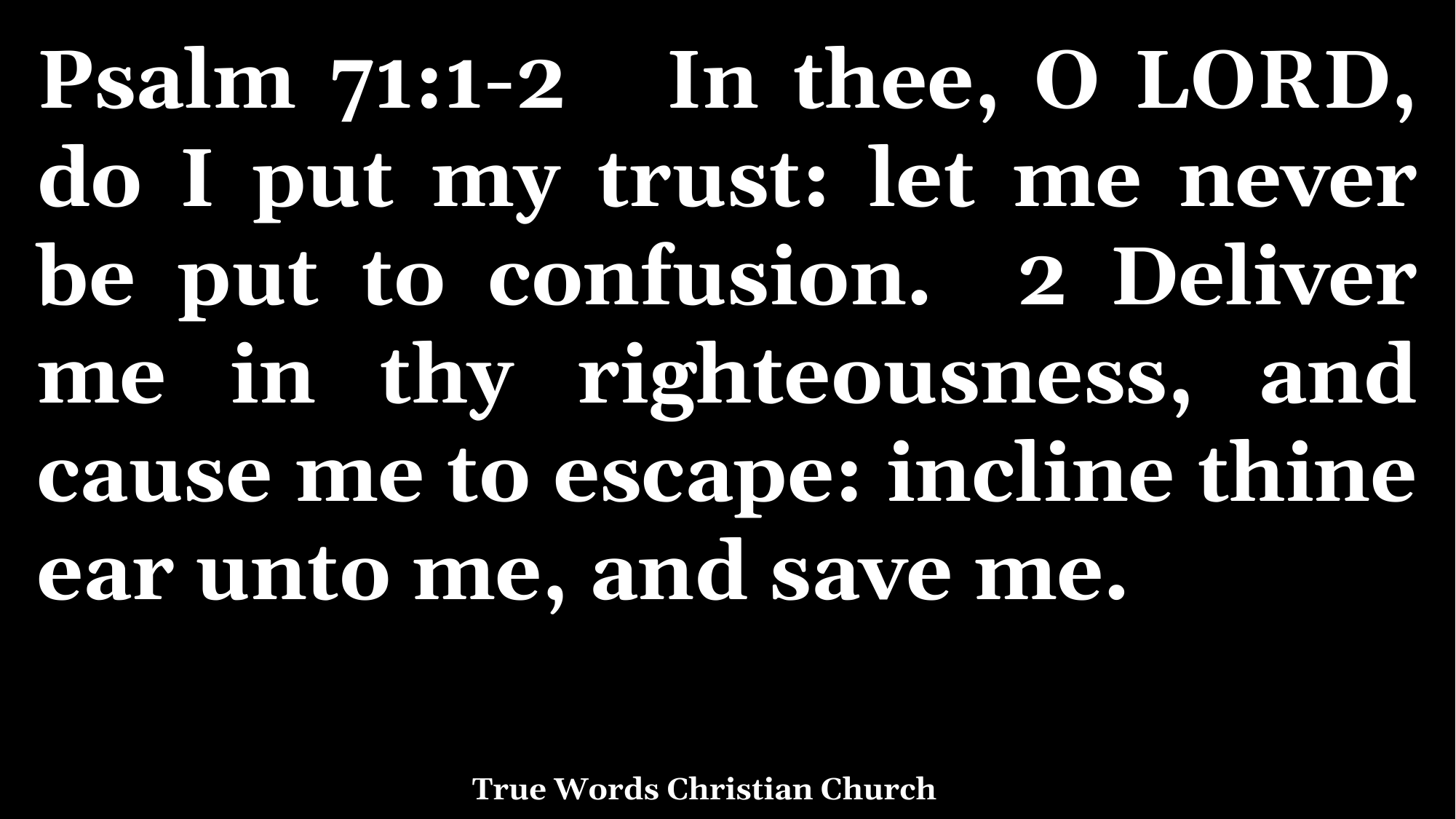

Psalm 71:1-2   In thee, O LORD, do I put my trust: let me never be put to confusion.  2 Deliver me in thy righteousness, and cause me to escape: incline thine ear unto me, and save me.
True Words Christian Church